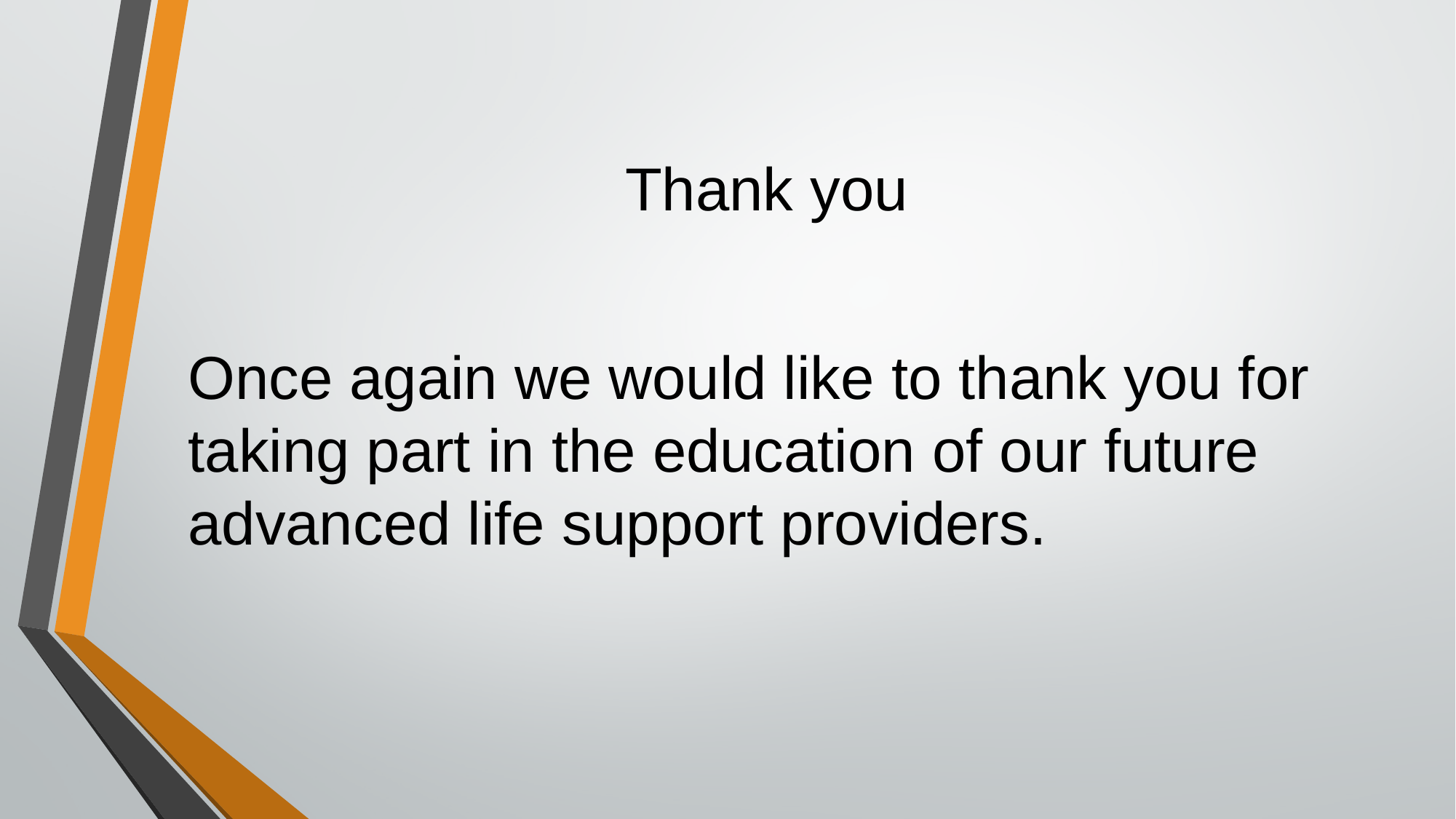

# Thank you
Once again we would like to thank you for taking part in the education of our future advanced life support providers.